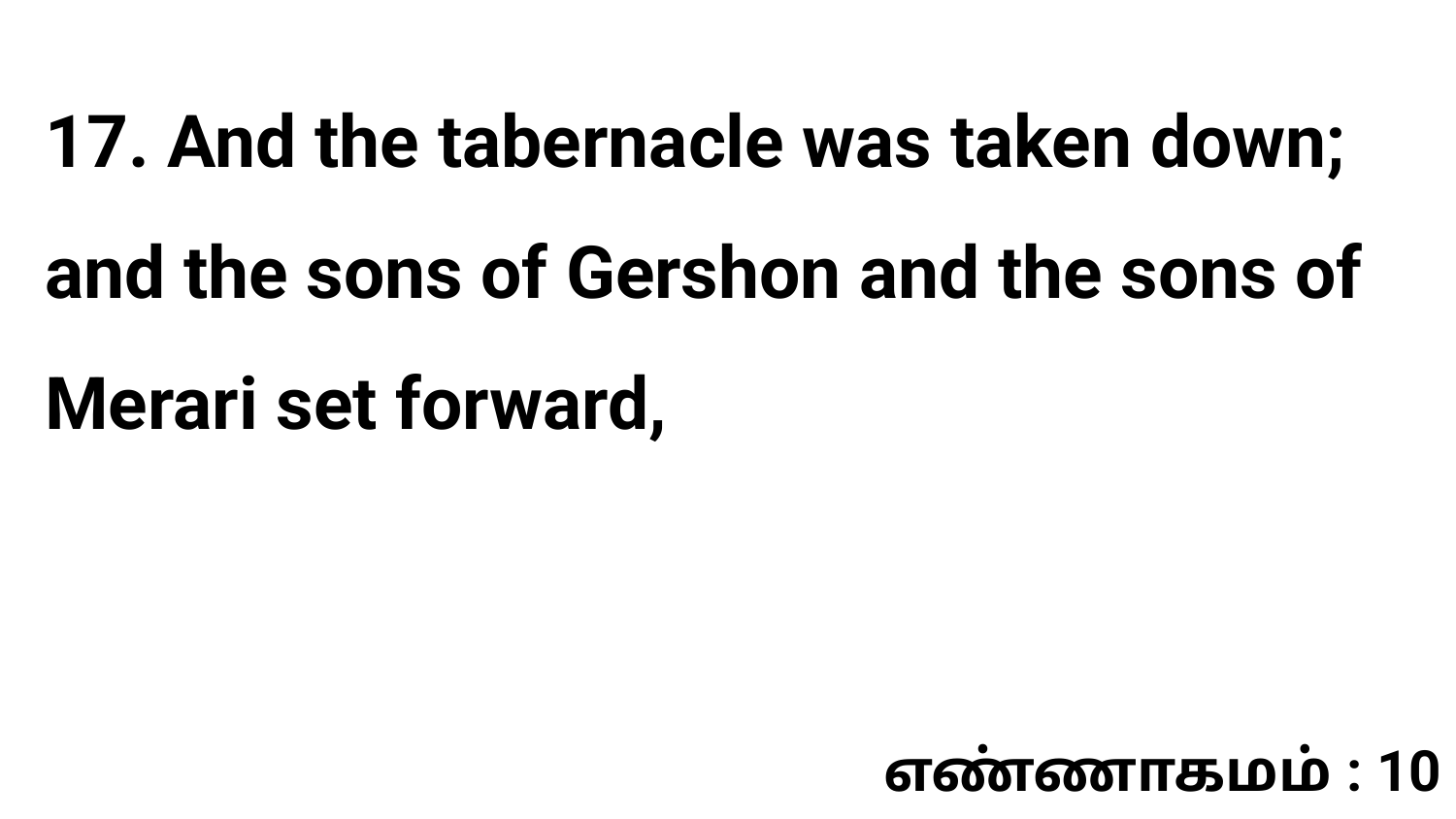

17. And the tabernacle was taken down; and the sons of Gershon and the sons of Merari set forward,
எண்ணாகமம் : 10